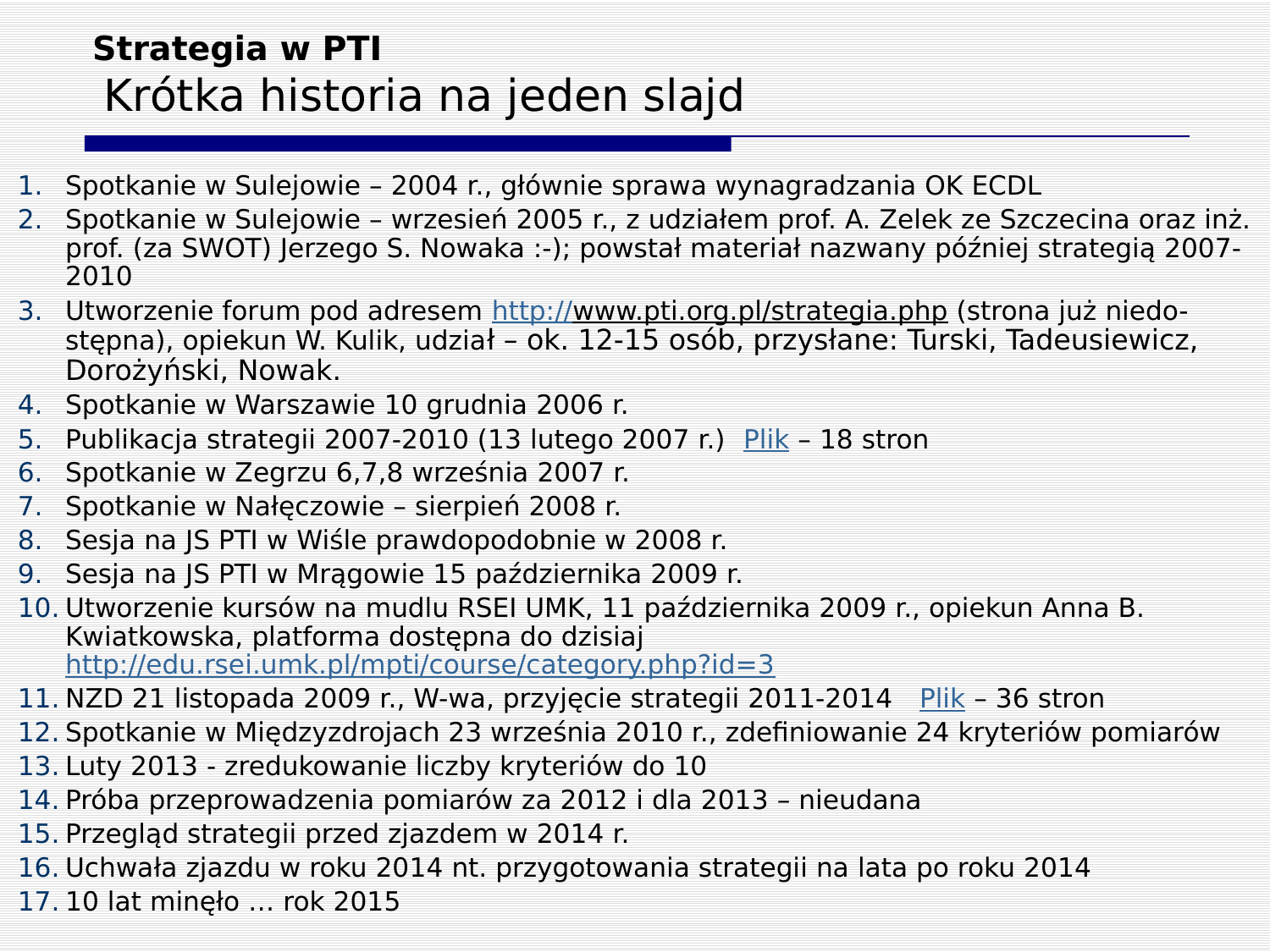

# Strategia w PTI Krótka historia na jeden slajd
Spotkanie w Sulejowie – 2004 r., głównie sprawa wynagradzania OK ECDL
Spotkanie w Sulejowie – wrzesień 2005 r., z udziałem prof. A. Zelek ze Szczecina oraz inż. prof. (za SWOT) Jerzego S. Nowaka :-); powstał materiał nazwany później strategią 2007-2010
Utworzenie forum pod adresem http://www.pti.org.pl/strategia.php (strona już niedo-stępna), opiekun W. Kulik, udział – ok. 12-15 osób, przysłane: Turski, Tadeusiewicz, Dorożyński, Nowak.
Spotkanie w Warszawie 10 grudnia 2006 r.
Publikacja strategii 2007-2010 (13 lutego 2007 r.)  Plik – 18 stron
Spotkanie w Zegrzu 6,7,8 września 2007 r.
Spotkanie w Nałęczowie – sierpień 2008 r.
Sesja na JS PTI w Wiśle prawdopodobnie w 2008 r.
Sesja na JS PTI w Mrągowie 15 października 2009 r.
Utworzenie kursów na mudlu RSEI UMK, 11 października 2009 r., opiekun Anna B. Kwiatkowska, platforma dostępna do dzisiaj http://edu.rsei.umk.pl/mpti/course/category.php?id=3
NZD 21 listopada 2009 r., W-wa, przyjęcie strategii 2011-2014   Plik – 36 stron
Spotkanie w Międzyzdrojach 23 września 2010 r., zdefiniowanie 24 kryteriów pomiarów
Luty 2013 - zredukowanie liczby kryteriów do 10
Próba przeprowadzenia pomiarów za 2012 i dla 2013 – nieudana
Przegląd strategii przed zjazdem w 2014 r.
Uchwała zjazdu w roku 2014 nt. przygotowania strategii na lata po roku 2014
10 lat minęło … rok 2015